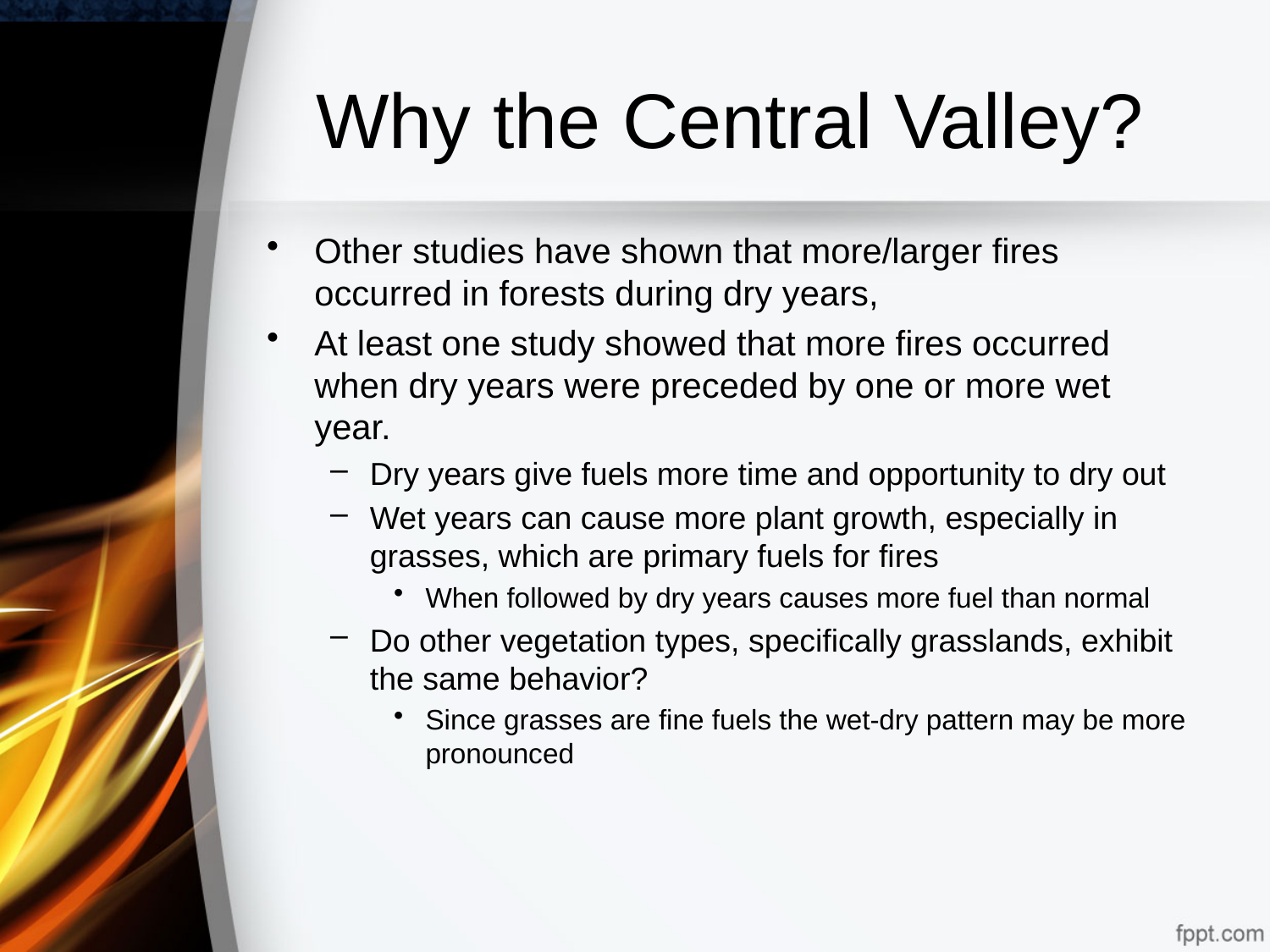

# Why the Central Valley?
Other studies have shown that more/larger fires occurred in forests during dry years,
At least one study showed that more fires occurred when dry years were preceded by one or more wet year.
Dry years give fuels more time and opportunity to dry out
Wet years can cause more plant growth, especially in grasses, which are primary fuels for fires
When followed by dry years causes more fuel than normal
Do other vegetation types, specifically grasslands, exhibit the same behavior?
Since grasses are fine fuels the wet-dry pattern may be more pronounced